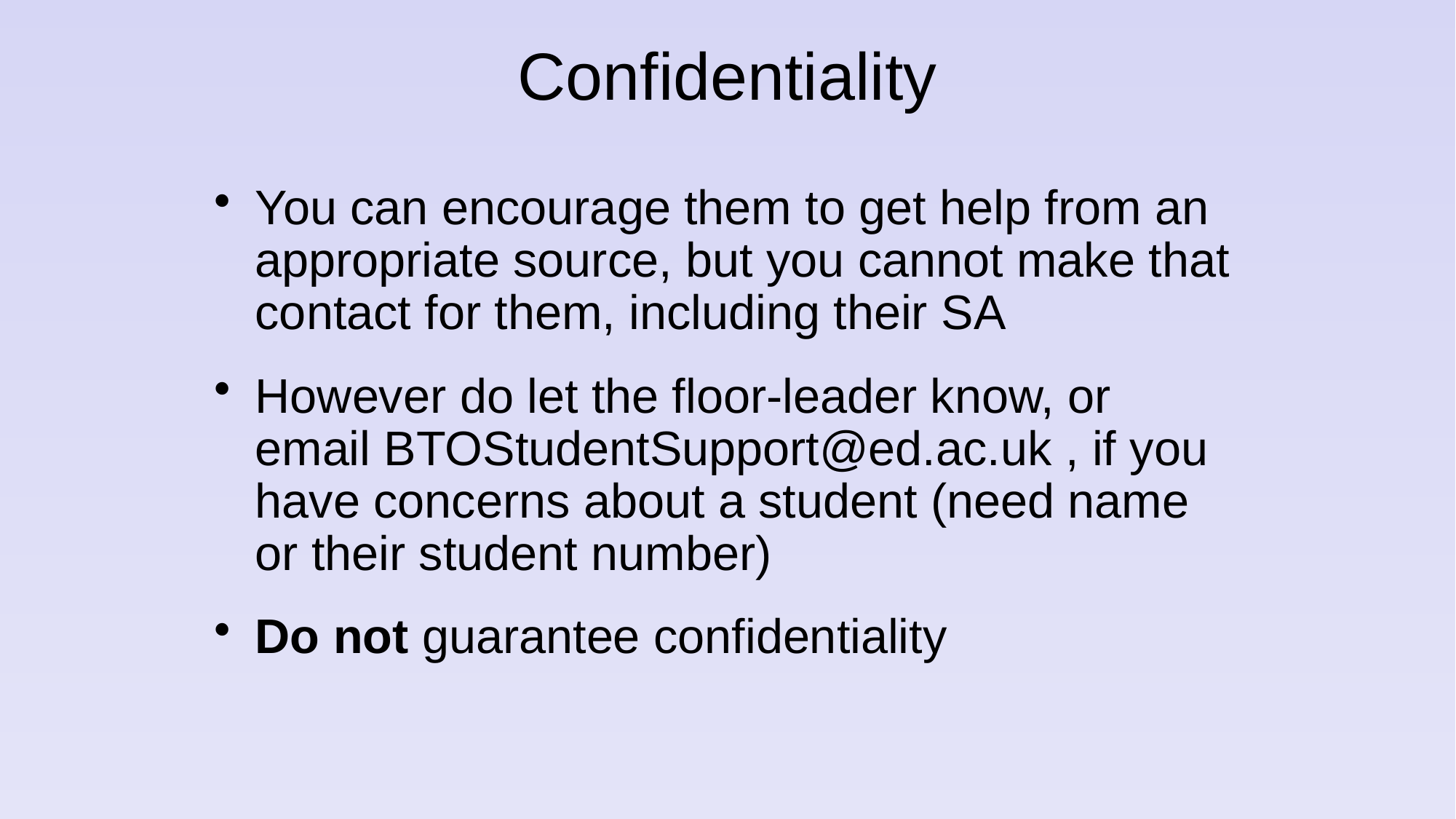

# Confidentiality

You can encourage them to get help from an appropriate source, but you cannot make that contact for them, including their SA

However do let the floor-leader know, or email BTOStudentSupport@ed.ac.uk , if you have concerns about a student (need name or their student number)

Do not guarantee confidentiality